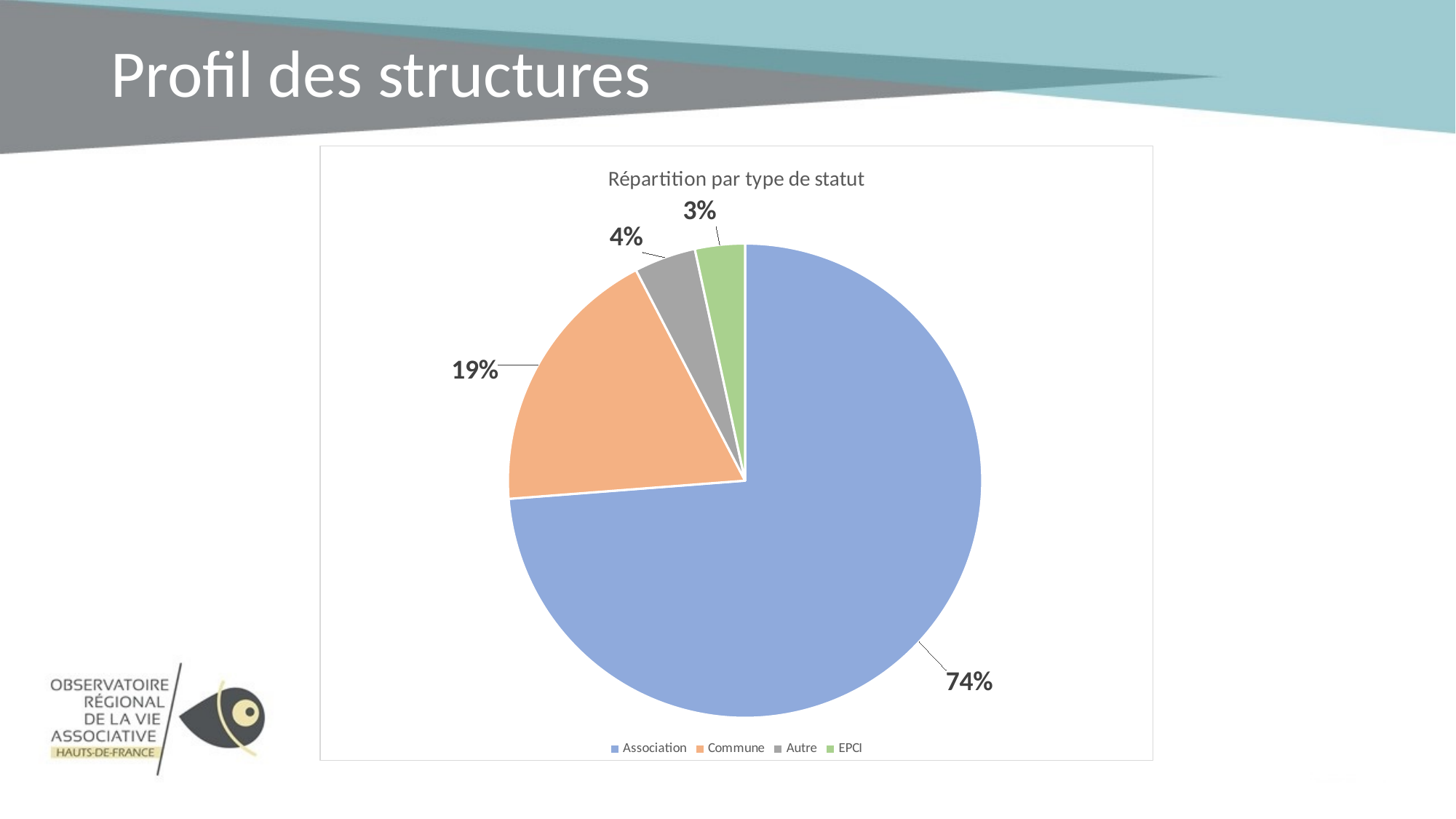

# Profil des structures

### Chart:

| Category | Répartition par type de statut |
|---|---|
| Association | 0.737 |
| Commune | 0.186 |
| Autre | 0.042 |
| EPCI | 0.034 |